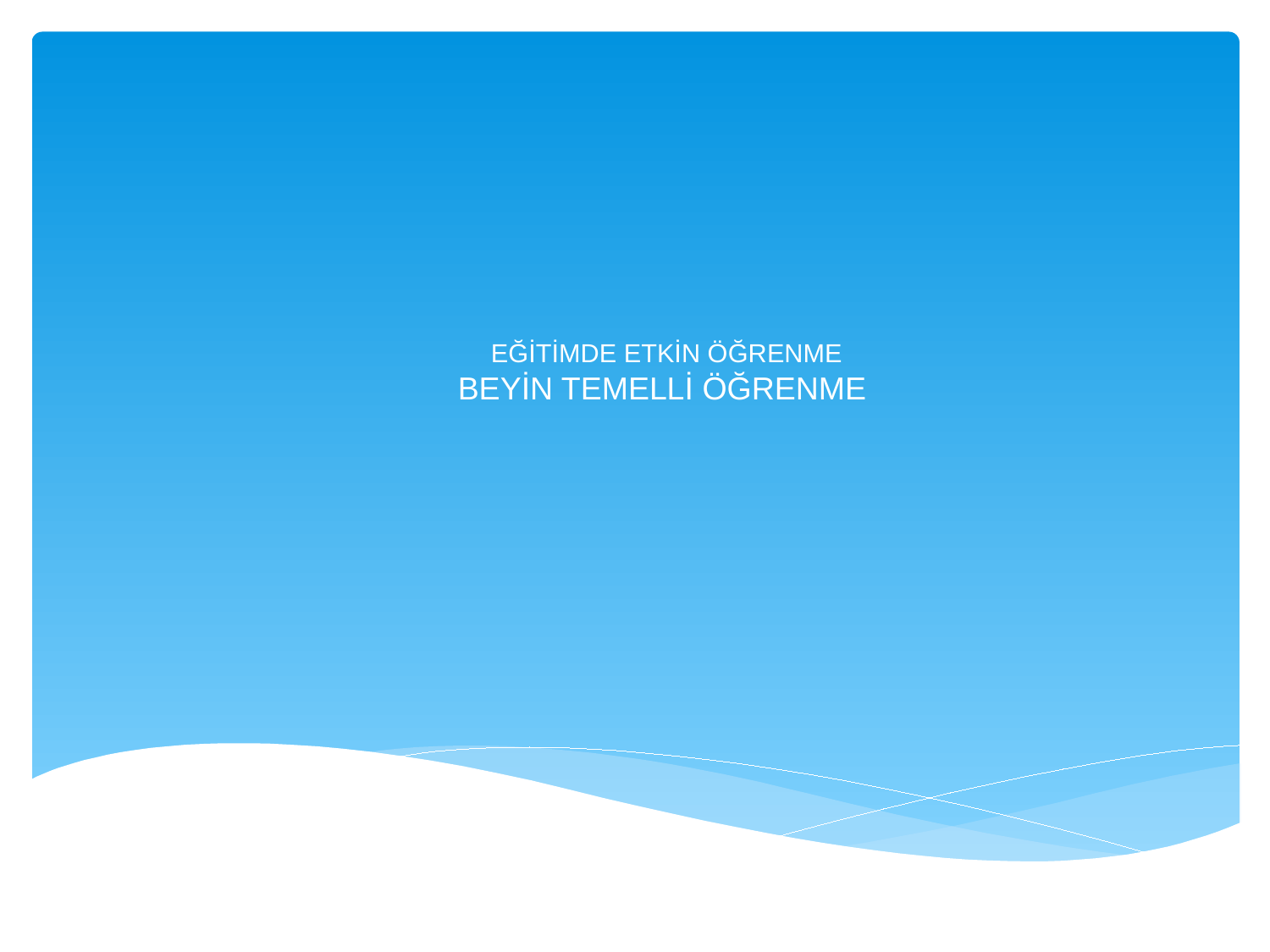

# EĞİTİMDE ETKİN ÖĞRENME BEYİN TEMELLİ ÖĞRENME